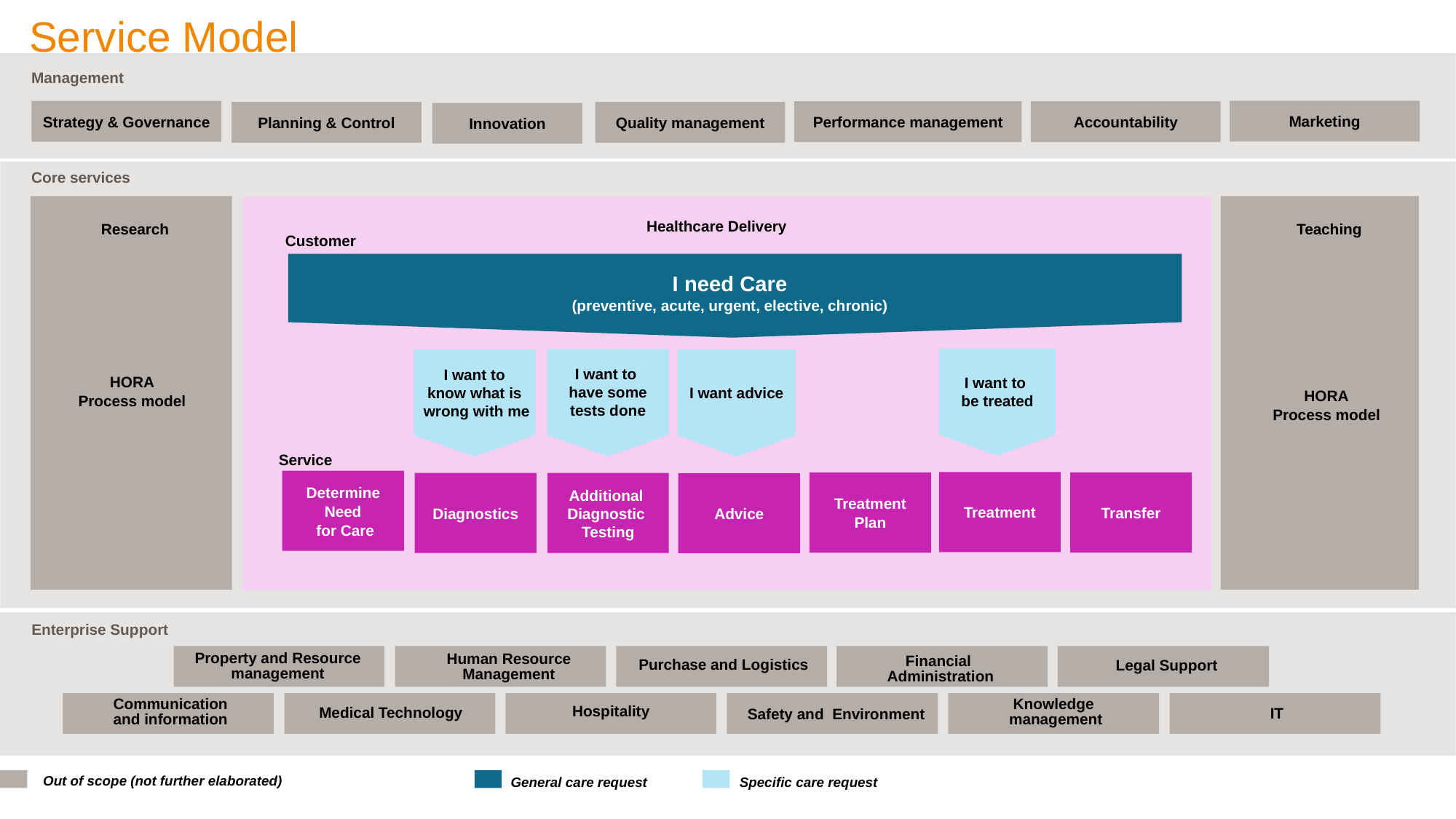

Service Model

Management
Marketing
Strategy & Governance
Performance management
Accountability
Planning & Control
Quality management
Innovation

Core services

Research
Healthcare Delivery
Teaching
Customer

I need Care
(preventive, acute, urgent, elective, chronic)

I want to
be treated
I want to
have some
tests done
I want to
know what is
 wrong with me
I want advice
HORA
Process model
HORA
Process model
Service
Determine
Need
 for Care
Treatment
Transfer
Treatment
Plan
Diagnostics
Additional
Diagnostic
Testing
Advice

Enterprise Support

Property and Resource management
Human Resource Management
Financial
Administration
Purchase and Logistics
Legal Support
Communication
and information
Knowledge
management

Hospitality
IT
Medical Technology
Safety and  Environment
Out of scope (not further elaborated)
General care request
Specific care request